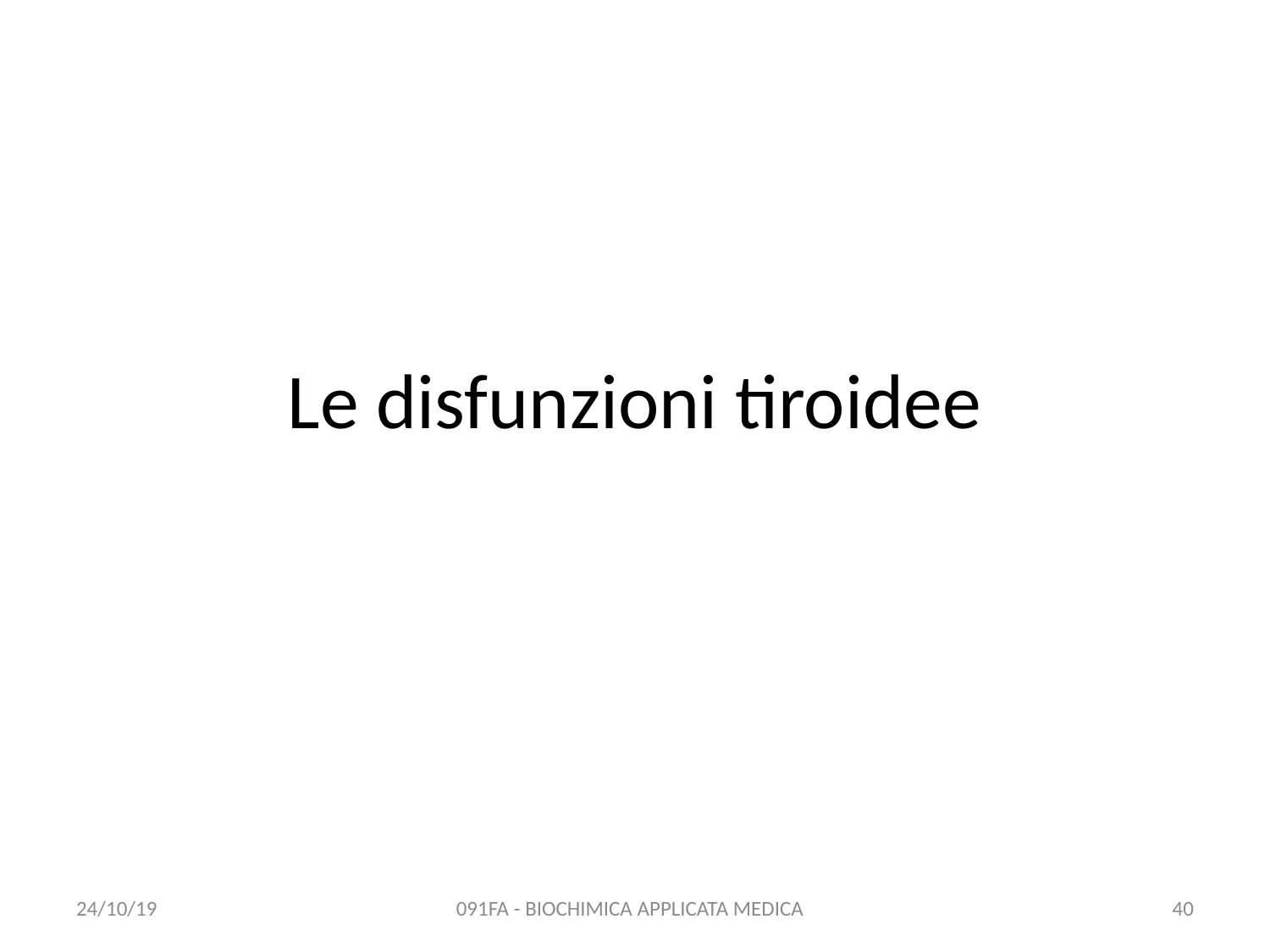

# Le disfunzioni tiroidee

24/10/19
091FA - BIOCHIMICA APPLICATA MEDICA
40